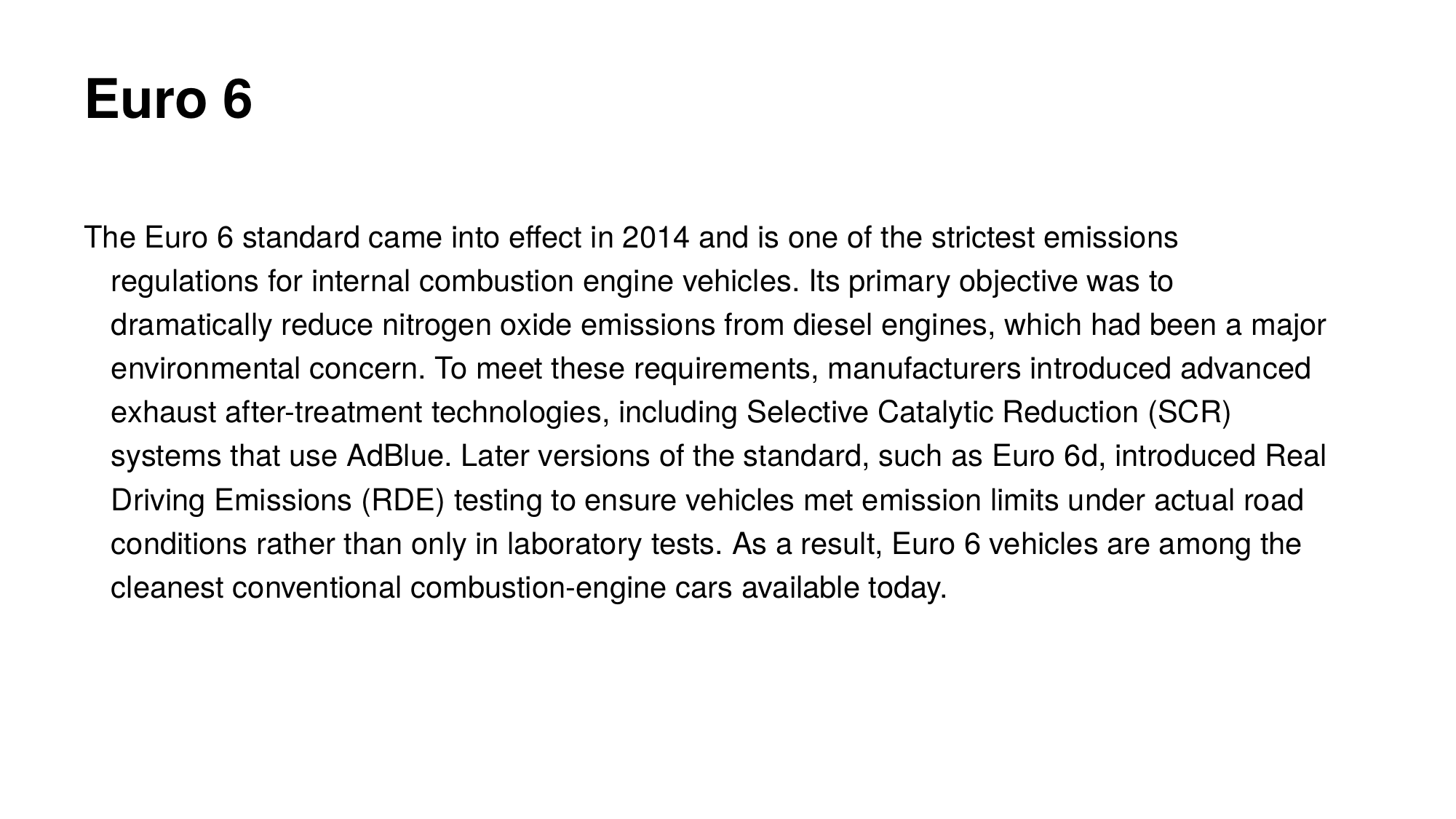

# Euro 6
The Euro 6 standard came into effect in 2014 and is one of the strictest emissions regulations for internal combustion engine vehicles. Its primary objective was to dramatically reduce nitrogen oxide emissions from diesel engines, which had been a major environmental concern. To meet these requirements, manufacturers introduced advanced exhaust after-treatment technologies, including Selective Catalytic Reduction (SCR) systems that use AdBlue. Later versions of the standard, such as Euro 6d, introduced Real Driving Emissions (RDE) testing to ensure vehicles met emission limits under actual road conditions rather than only in laboratory tests. As a result, Euro 6 vehicles are among the cleanest conventional combustion-engine cars available today.